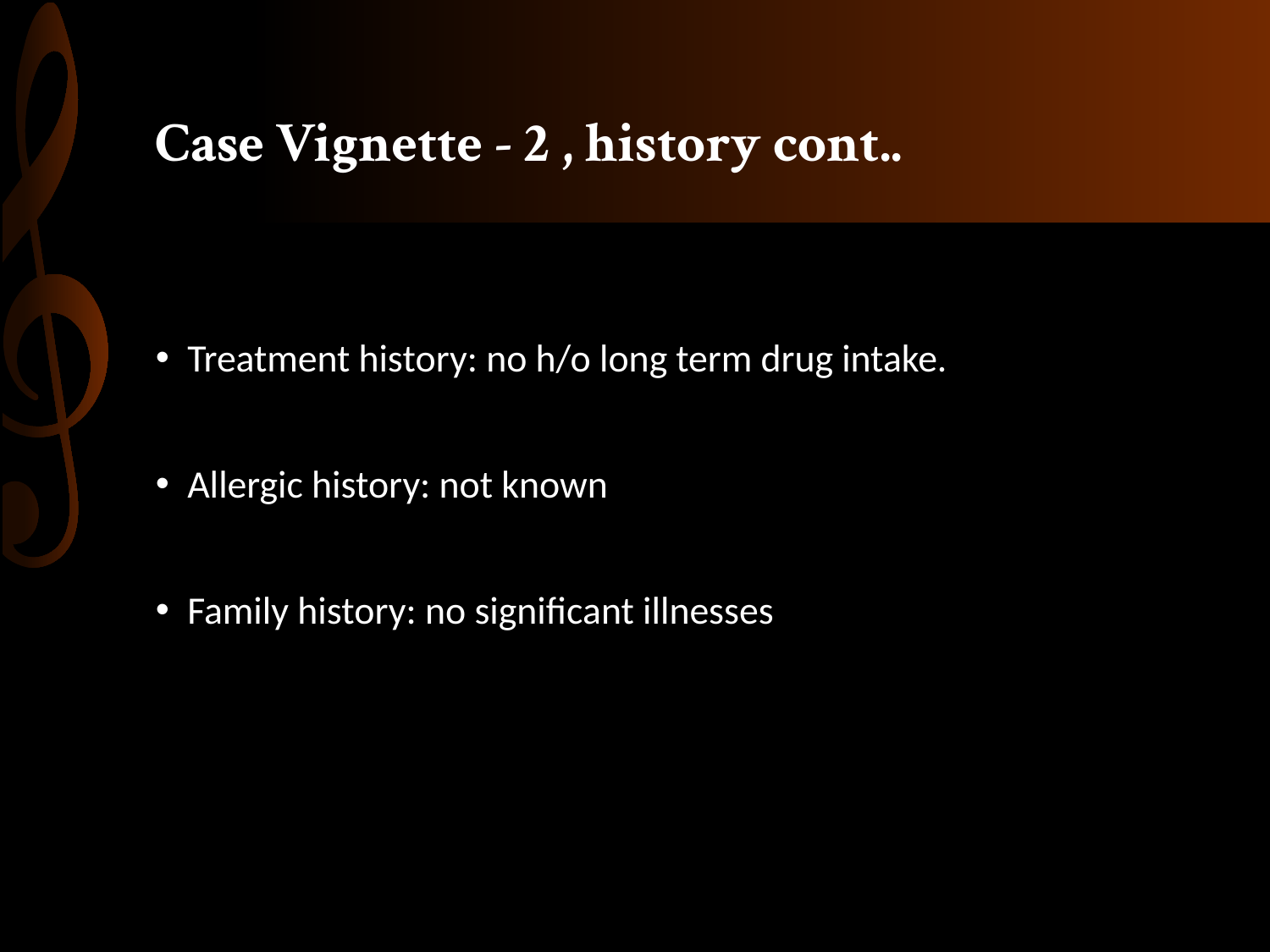

# Case Vignette - 2 , history cont..

Treatment history: no h/o long term drug intake.

Allergic history: not known

Family history: no significant illnesses